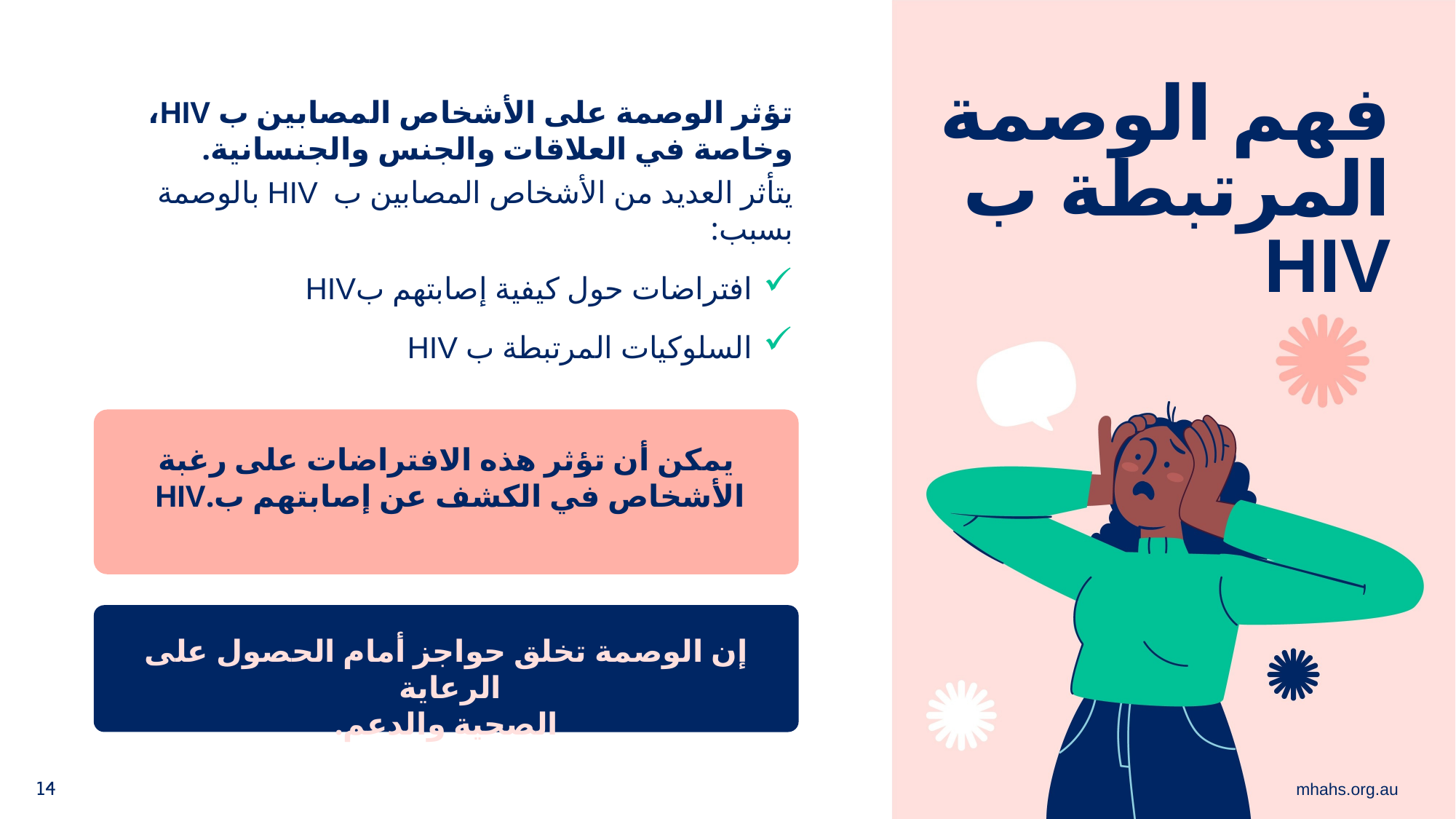

فهم الوصمة المرتبطة ب HIV
تؤثر الوصمة على الأشخاص المصابين ب HIV، وخاصة في العلاقات والجنس والجنسانية.
يتأثر العديد من الأشخاص المصابين ب  HIV بالوصمة بسبب:
افتراضات حول كيفية إصابتهم بHIV
السلوكيات المرتبطة ب HIV

يمكن أن تؤثر هذه الافتراضات على رغبة الأشخاص في الكشف عن إصابتهم ب.HIV

إن الوصمة تخلق حواجز أمام الحصول على الرعاية
الصحية والدعم.
14
mhahs.org.au